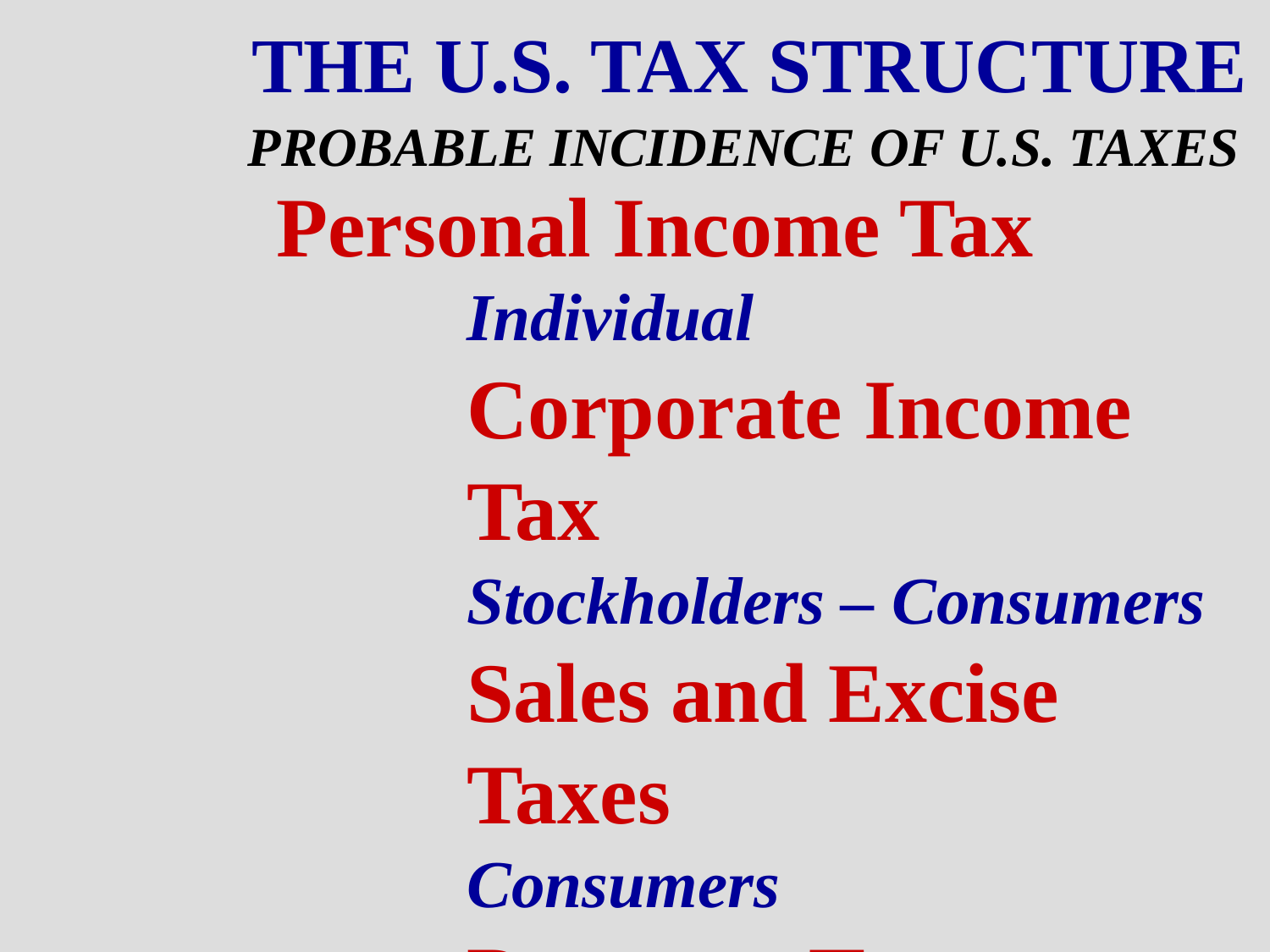

THE U.S. TAX STRUCTURE
PROBABLE INCIDENCE OF U.S. TAXES
Personal Income Tax
Individual
Corporate Income Tax
Stockholders – Consumers
Sales and Excise Taxes
Consumers
Property Taxes
Owner or Renter